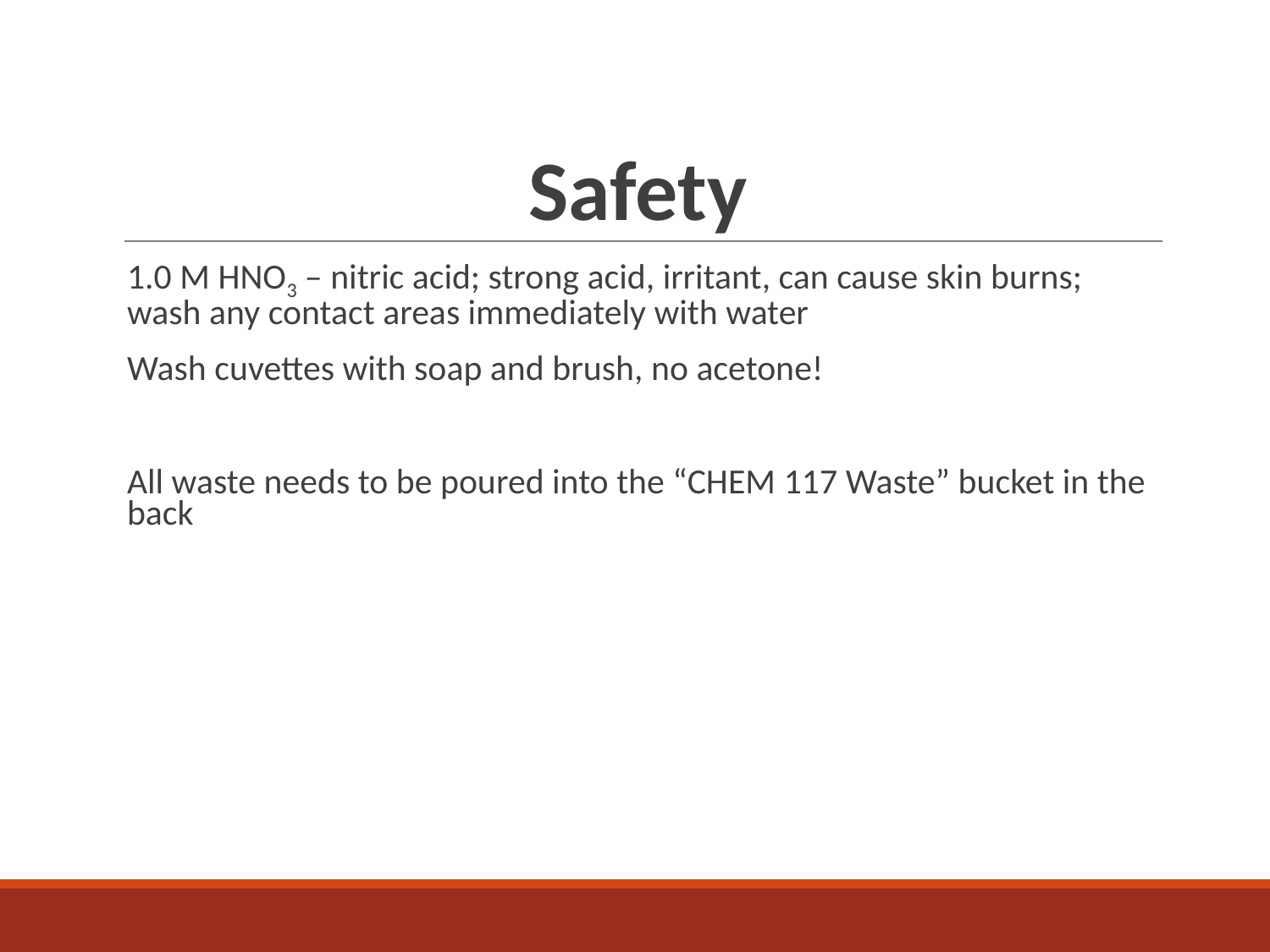

# Safety
1.0 M HNO3 – nitric acid; strong acid, irritant, can cause skin burns; wash any contact areas immediately with water
Wash cuvettes with soap and brush, no acetone!

All waste needs to be poured into the “CHEM 117 Waste” bucket in the back